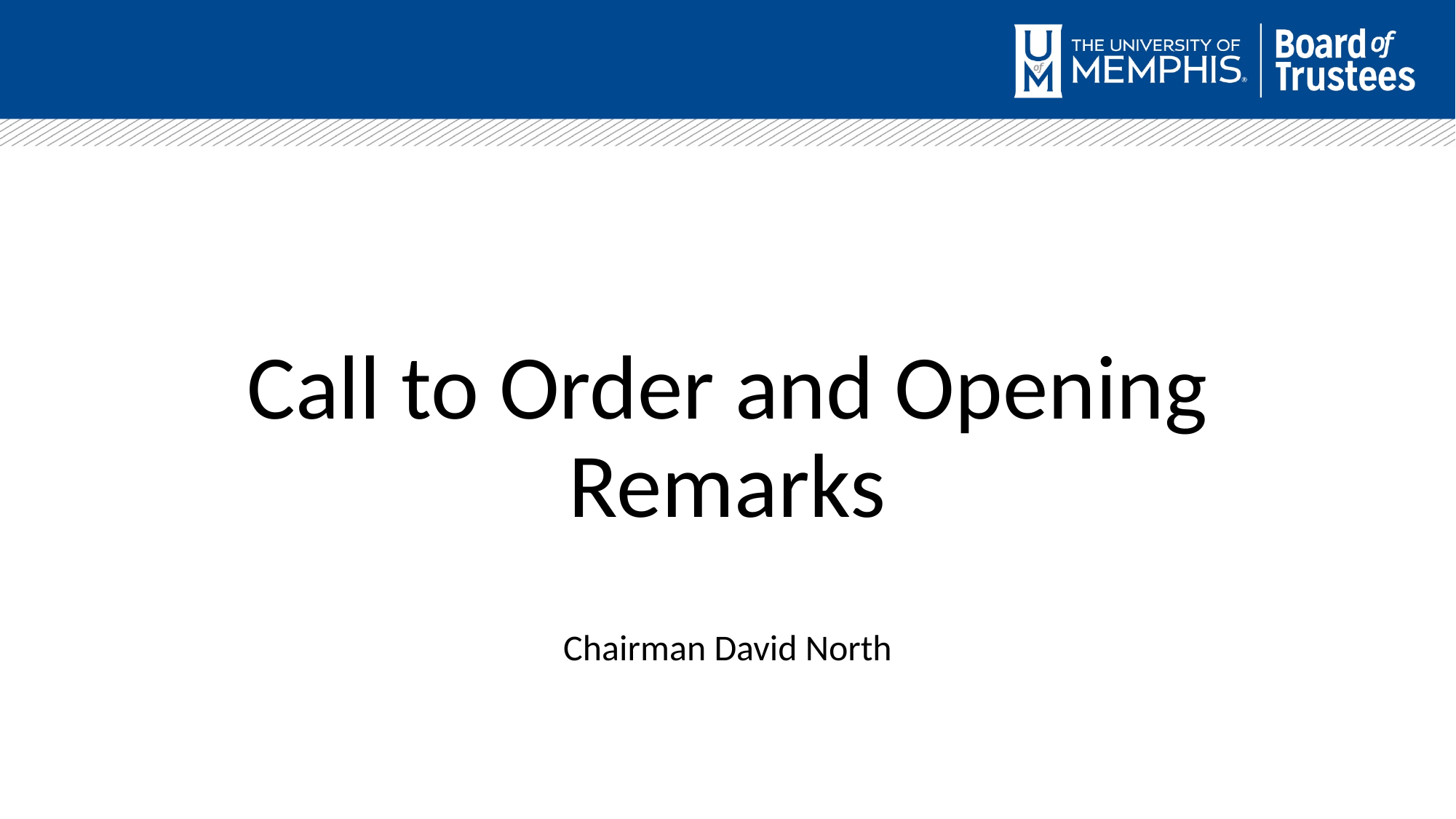

# Call to Order and Opening Remarks

Chairman David North